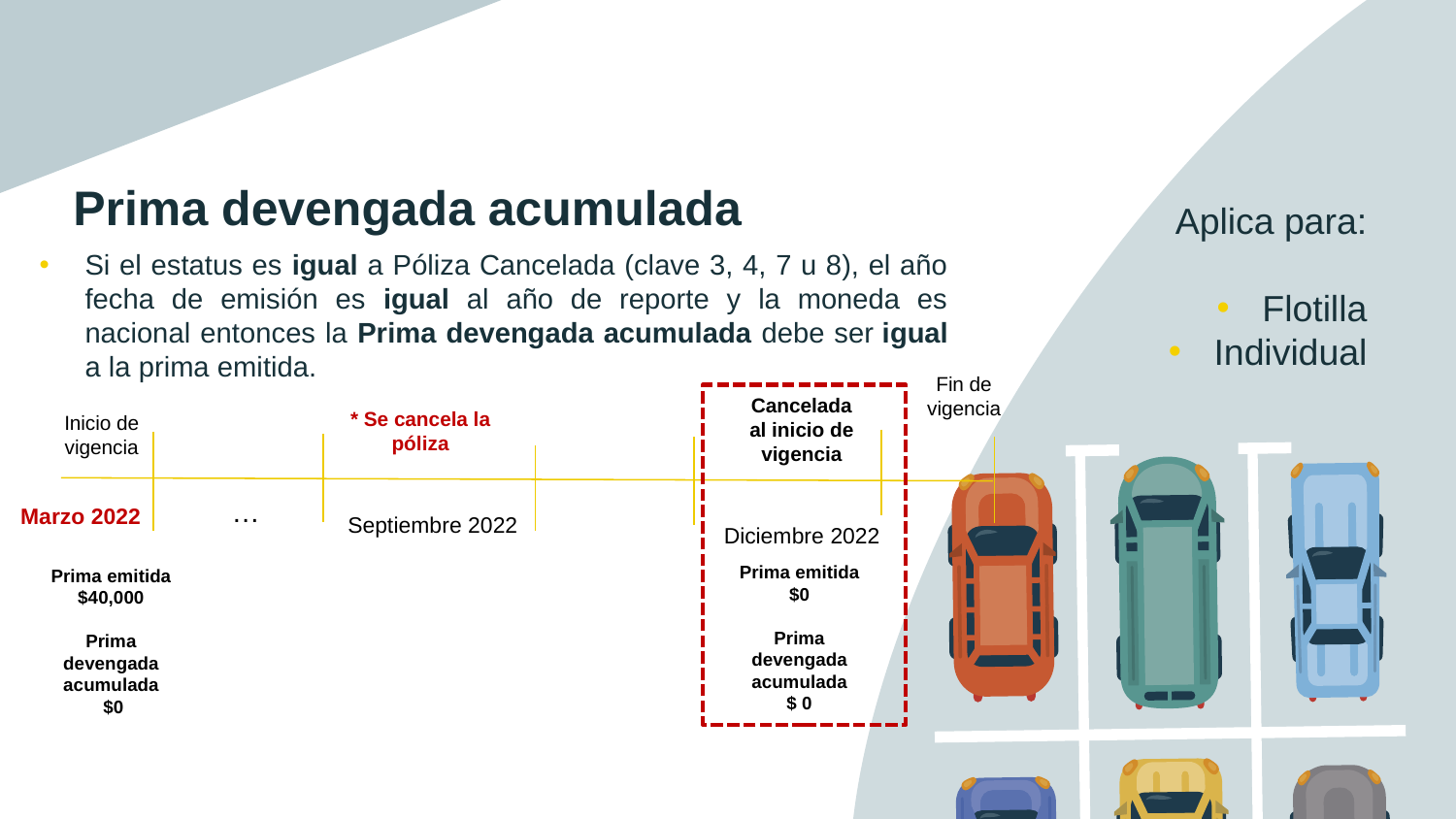

# Prima devengada acumulada
Aplica para:

Flotilla
Individual

Si el estatus es igual a Póliza Cancelada (clave 3, 4, 7 u 8), el año fecha de emisión es igual al año de reporte y la moneda es nacional entonces la Prima devengada acumulada debe ser igual a la prima emitida.

Fin de vigencia

Cancelada al inicio de vigencia
* Se cancela la póliza
Inicio de vigencia
…
Marzo 2022
Septiembre 2022
Diciembre 2022
Prima emitida $0

Prima devengada acumulada
$ 0
Prima emitida $40,000

Prima devengada acumulada
 $0